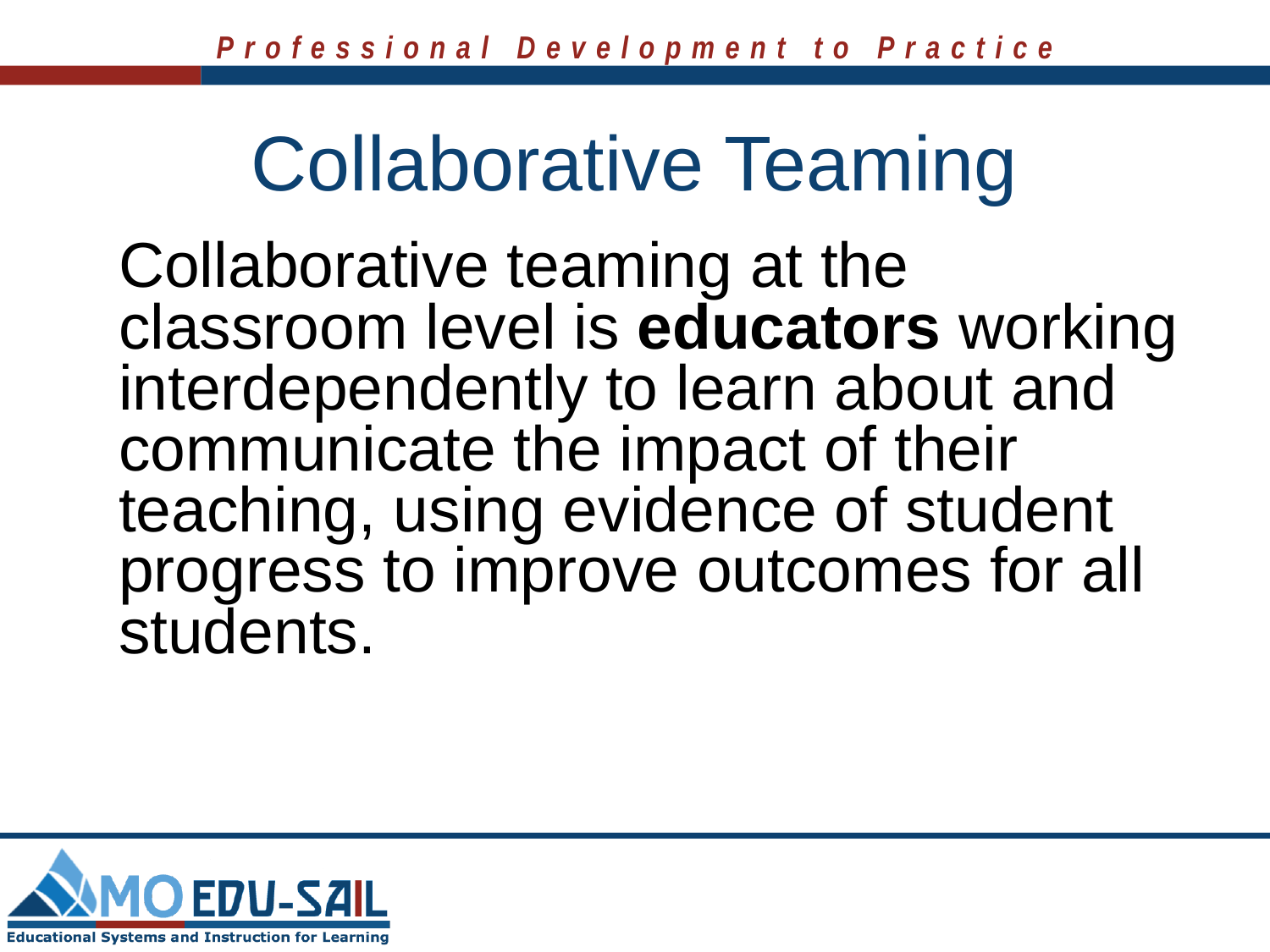

# Collaborative Teaming
Collaborative teaming at the classroom level is educators working interdependently to learn about and communicate the impact of their teaching, using evidence of student progress to improve outcomes for all students.